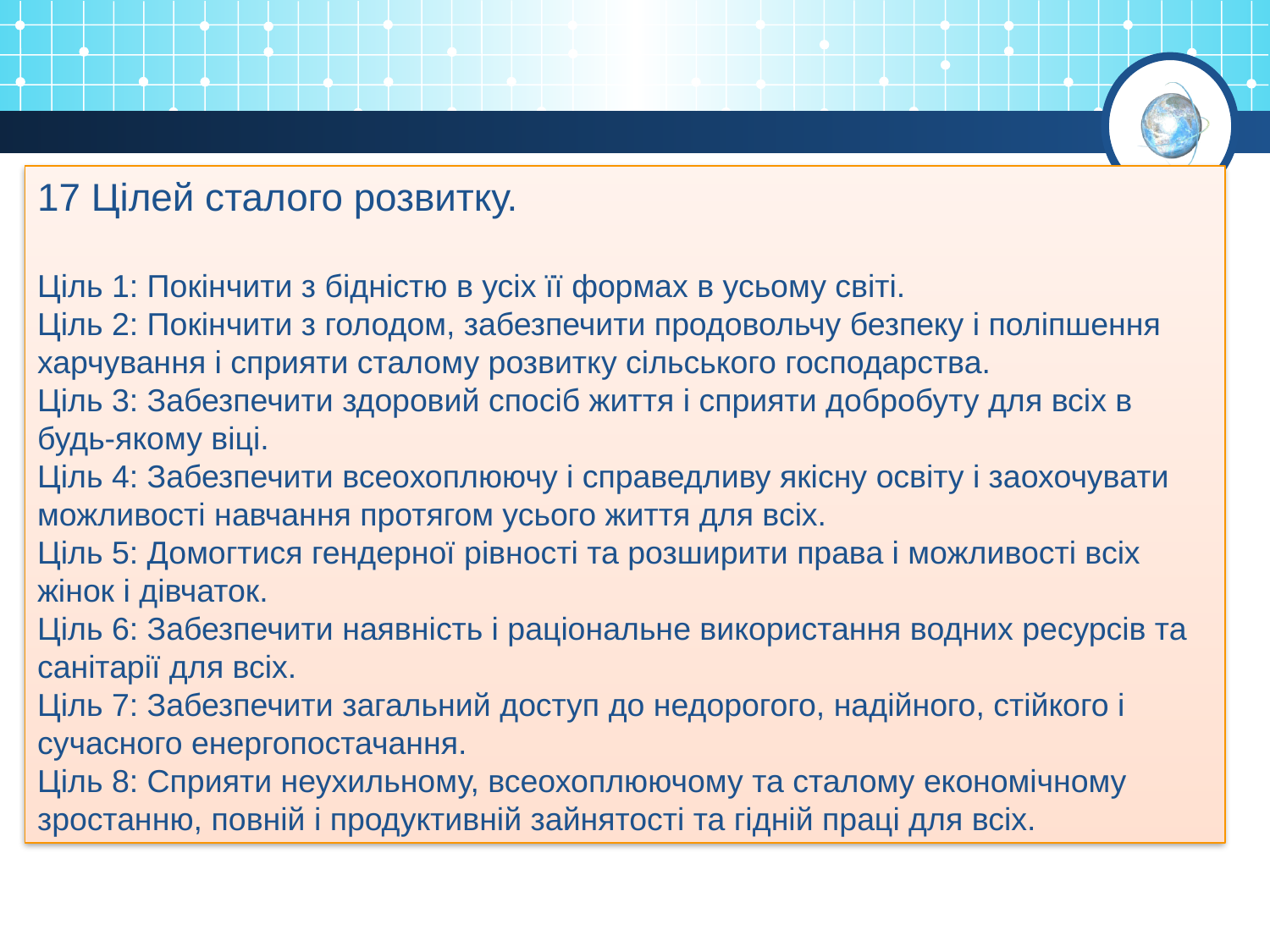

17 Цілей сталого розвитку.

Ціль 1: Покінчити з бідністю в усіх її формах в усьому світі.
Ціль 2: Покінчити з голодом, забезпечити продовольчу безпеку і поліпшення харчування і сприяти сталому розвитку сільського господарства.
Ціль 3: Забезпечити здоровий спосіб життя і сприяти добробуту для всіх в будь-якому віці.
Ціль 4: Забезпечити всеохоплюючу і справедливу якісну освіту і заохочувати можливості навчання протягом усього життя для всіх.
Ціль 5: Домогтися гендерної рівності та розширити права і можливості всіх жінок і дівчаток.
Ціль 6: Забезпечити наявність і раціональне використання водних ресурсів та санітарії для всіх.
Ціль 7: Забезпечити загальний доступ до недорогого, надійного, стійкого і сучасного енергопостачання.
Ціль 8: Сприяти неухильному, всеохоплюючому та сталому економічному зростанню, повній і продуктивній зайнятості та гідній праці для всіх.